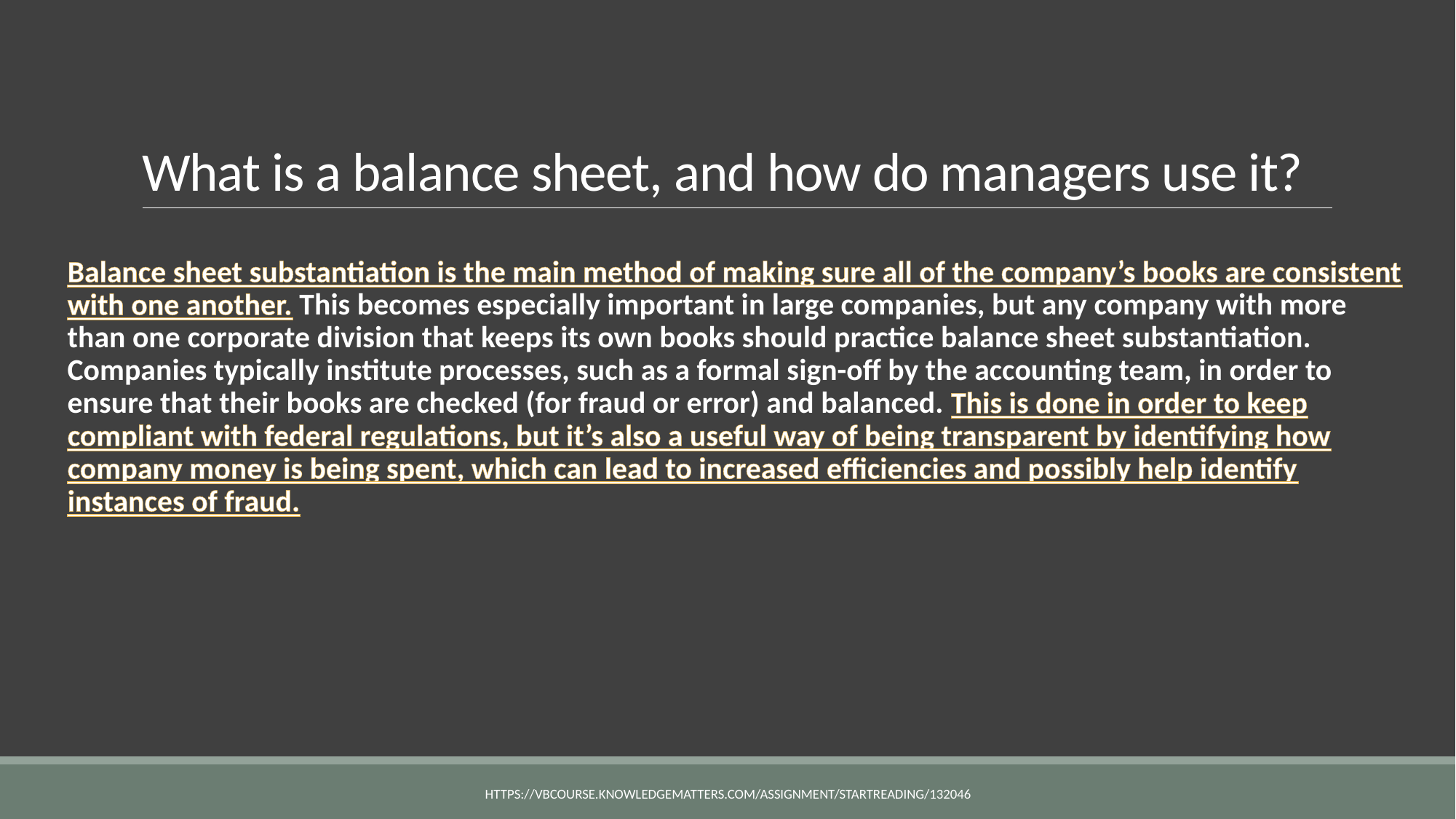

# What is a balance sheet, and how do managers use it?

Balance sheet substantiation is the main method of making sure all of the company’s books are consistent with one another. This becomes especially important in large companies, but any company with more than one corporate division that keeps its own books should practice balance sheet substantiation. Companies typically institute processes, such as a formal sign-off by the accounting team, in order to ensure that their books are checked (for fraud or error) and balanced. This is done in order to keep compliant with federal regulations, but it’s also a useful way of being transparent by identifying how company money is being spent, which can lead to increased efficiencies and possibly help identify instances of fraud.
https://vbcourse.knowledgematters.com/assignment/startReading/132046